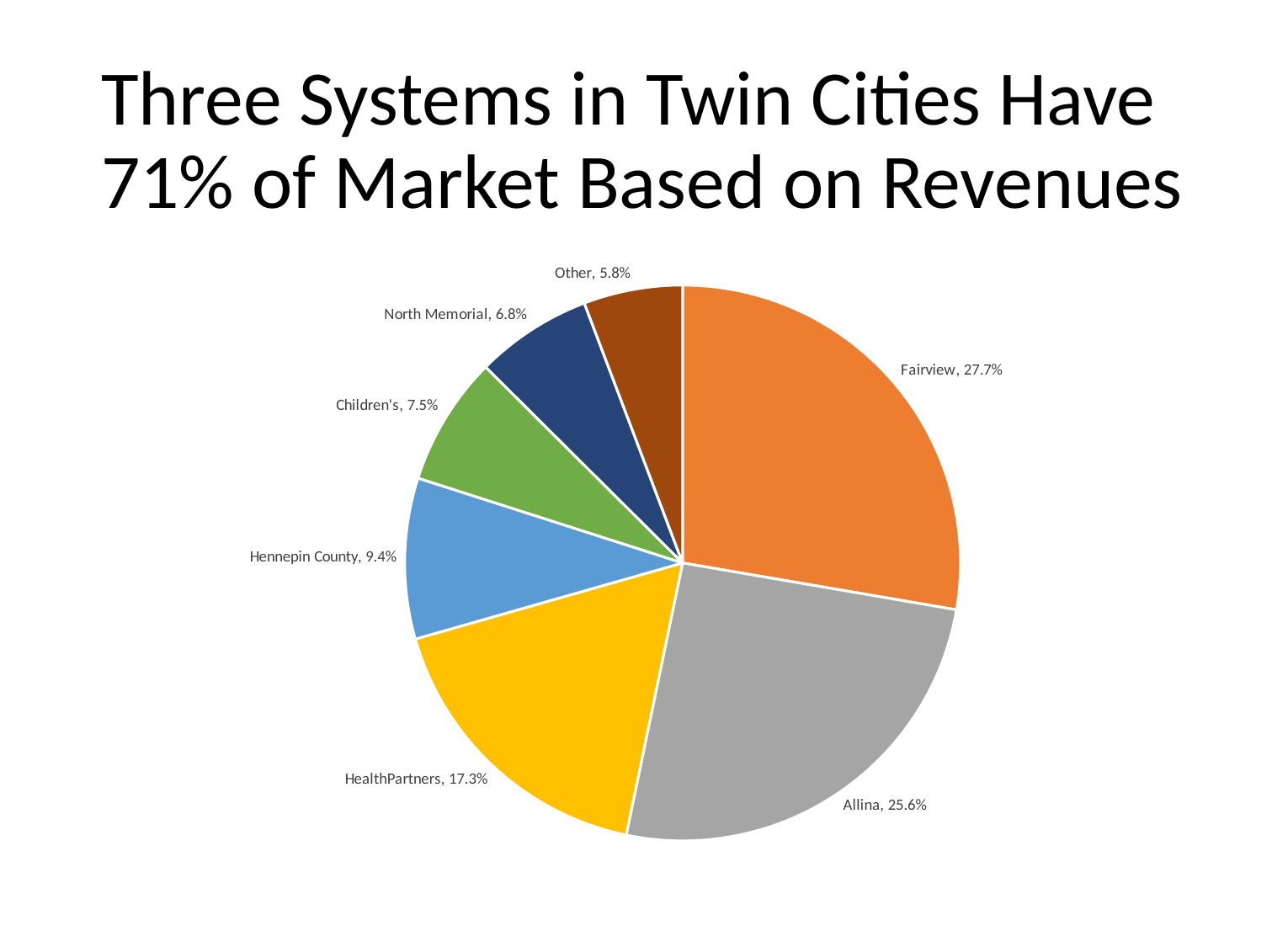

# Three Systems in Twin Cities Have 71% of Market Based on Revenues

### Chart

| Category |  |
|---|---|
|  | 2021.0 |
| Fairview | 3262541028.0 |
| Allina | 3010824589.0 |
| HealthPartners | 2041471828.0 |
| Hennepin County | 1102036000.0 |
| Children's | 885866338.0 |
| North Memorial | 799349940.0 |
| Other | 677893466.0 |